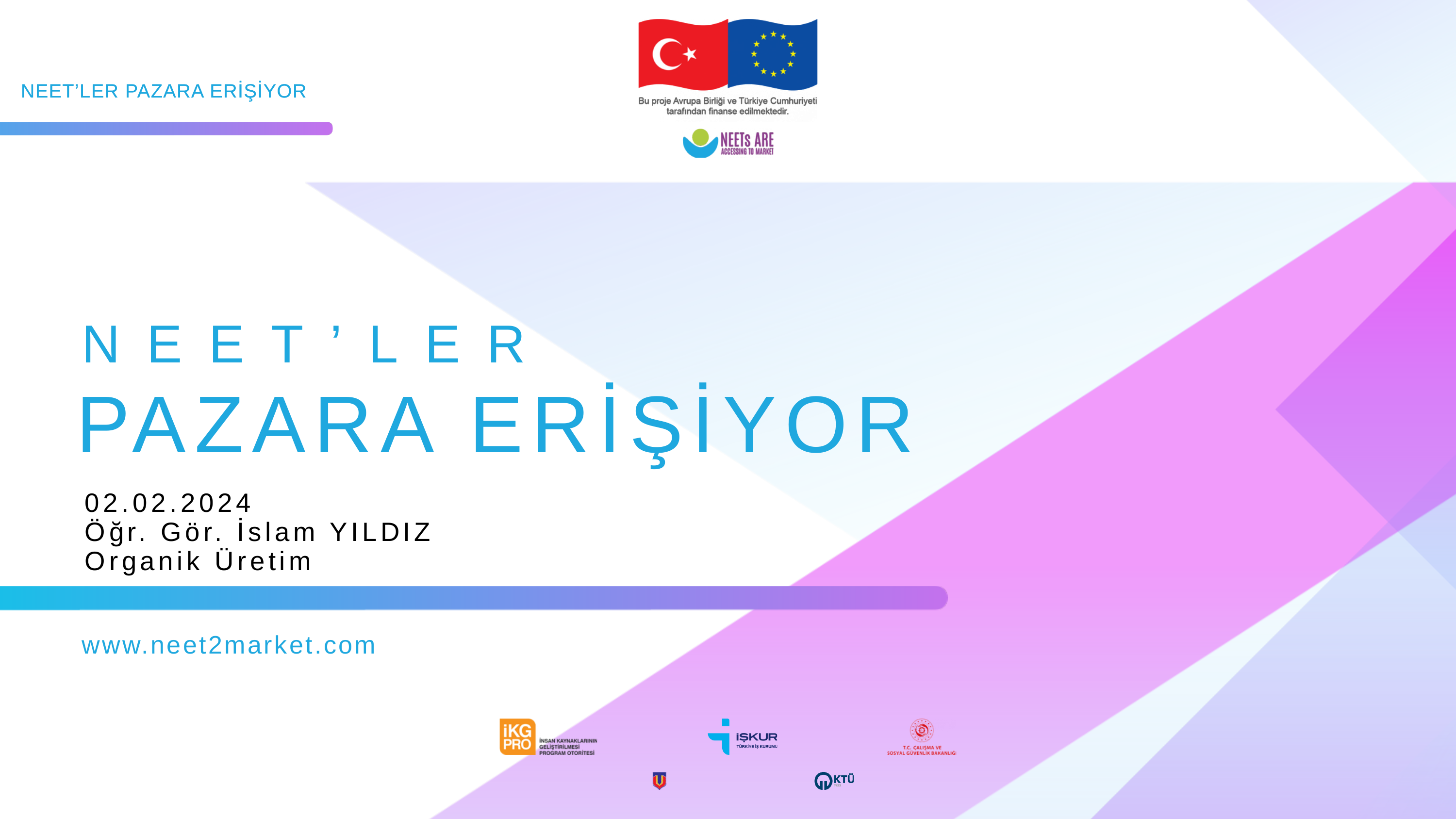

NEET’LER PAZARA ERİŞİYOR

NEET’LER
PAZARA ERİŞİYOR
02.02.2024
Öğr. Gör. İslam YILDIZ
Organik Üretim

www.neet2market.com